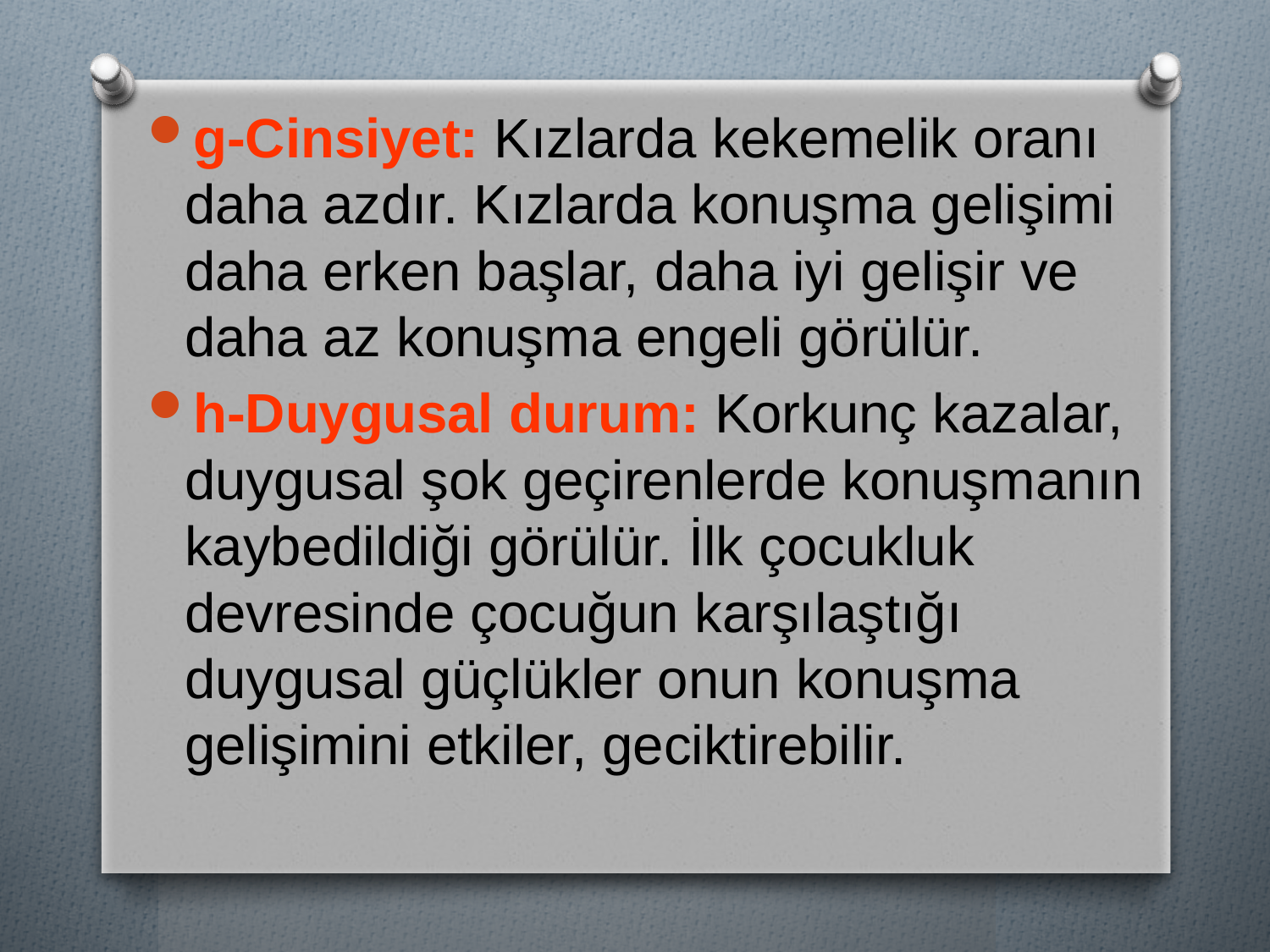

g-Cinsiyet: Kızlarda kekemelik oranı daha azdır. Kızlarda konuşma gelişimi daha erken başlar, daha iyi gelişir ve daha az konuşma engeli görülür.
h-Duygusal durum: Korkunç kazalar, duygusal şok geçirenlerde konuşmanın kaybedildiği görülür. İlk çocukluk devresinde çocuğun karşılaştığı duygusal güçlükler onun konuşma gelişimini etkiler, geciktirebilir.